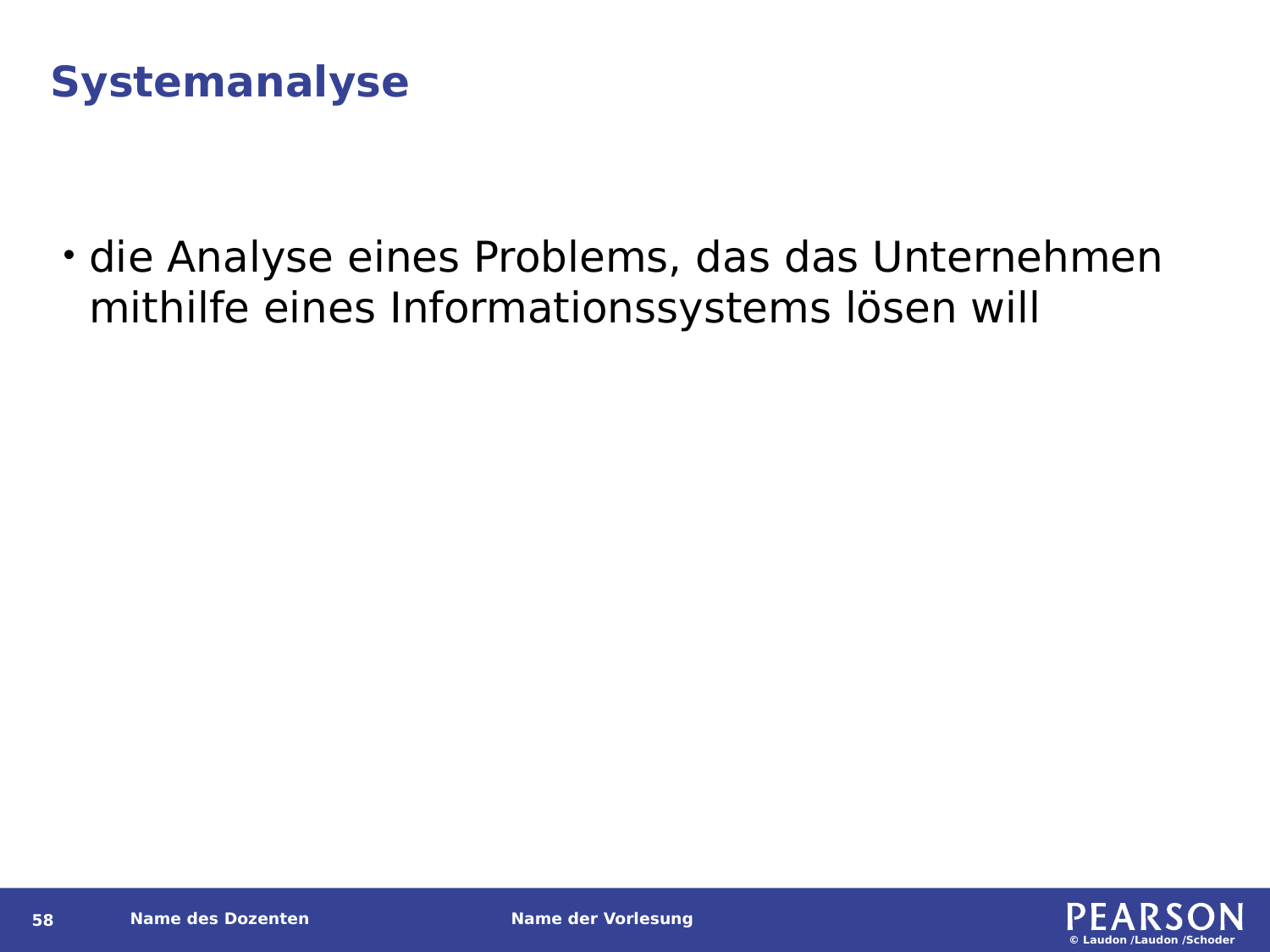

# Systemanalyse

die Analyse eines Problems, das das Unternehmen mithilfe eines Informationssystems lösen will
58